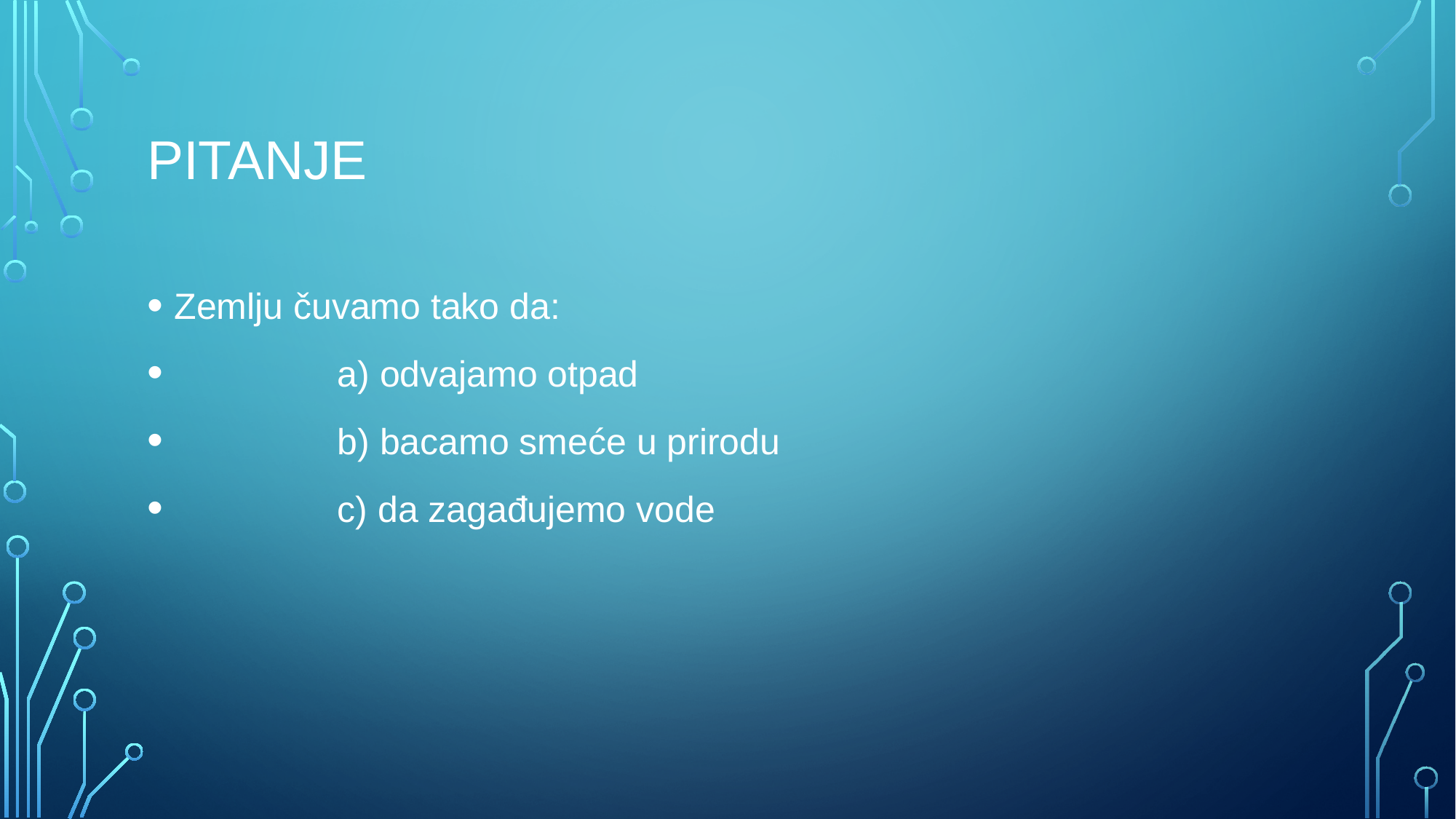

# pitanje
Zemlju čuvamo tako da:
                a) odvajamo otpad
                b) bacamo smeće u prirodu
                c) da zagađujemo vode